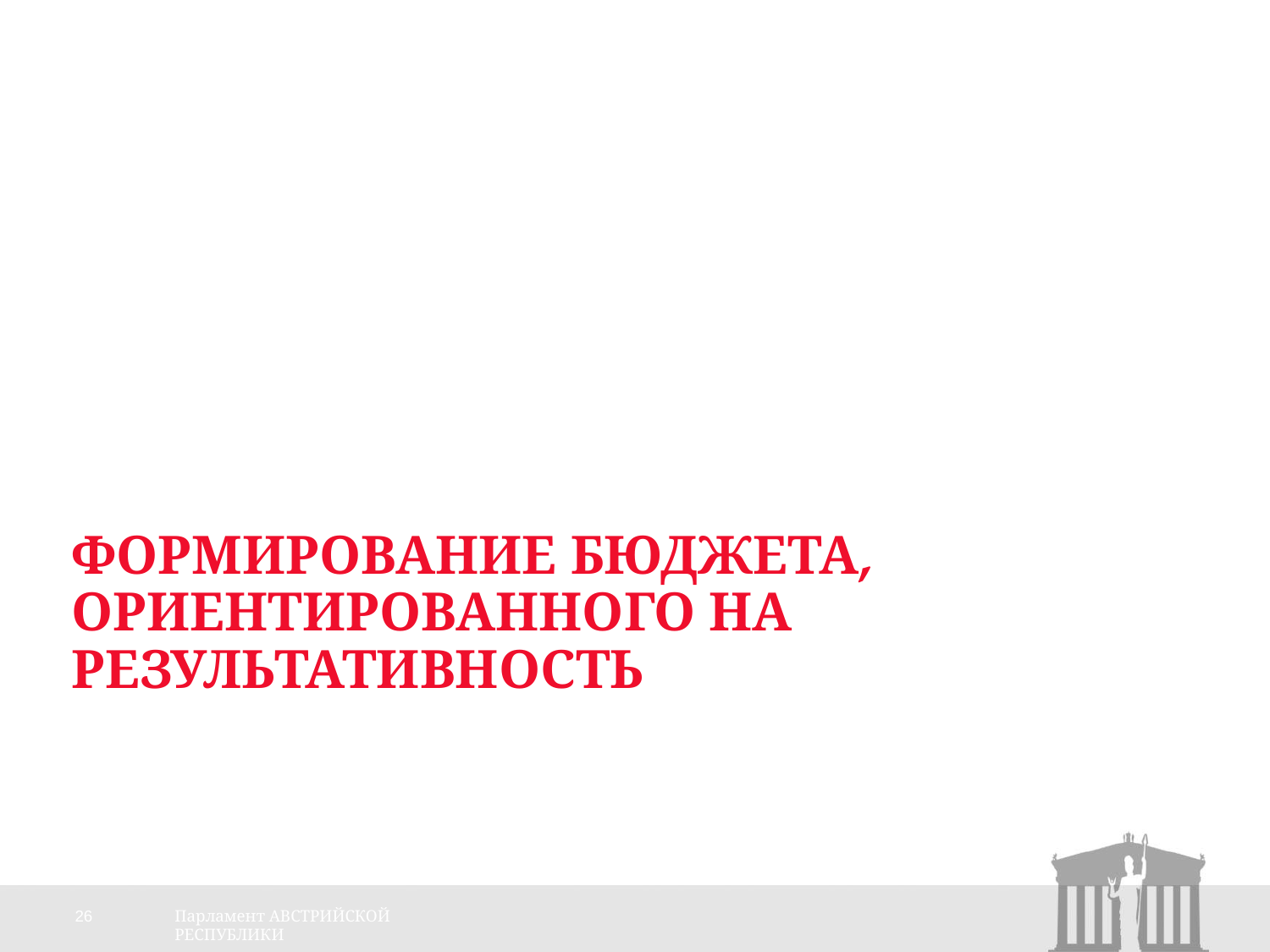

# Формирование бюджета, ориентированного на результативность
26
Парламент АВСТРИЙСКОЙ РЕСПУБЛИКИ